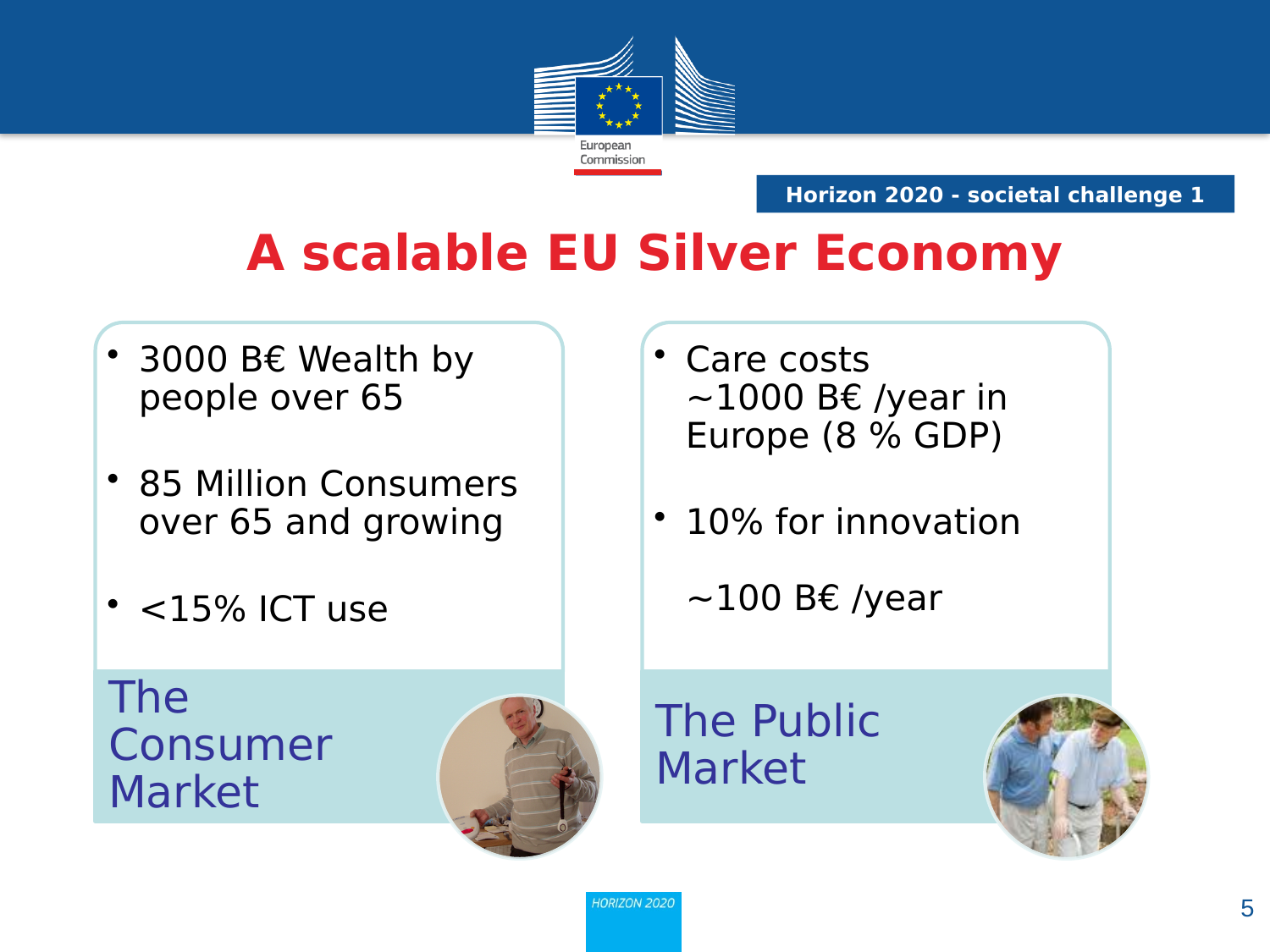

A scalable EU Silver Economy
3000 B€ Wealth by people over 65

85 Million Consumers over 65 and growing

<15% ICT use
The Consumer Market
Care costs
~1000 B€ /year in Europe (8 % GDP)

10% for innovation
~100 B€ /year

The Public Market
5